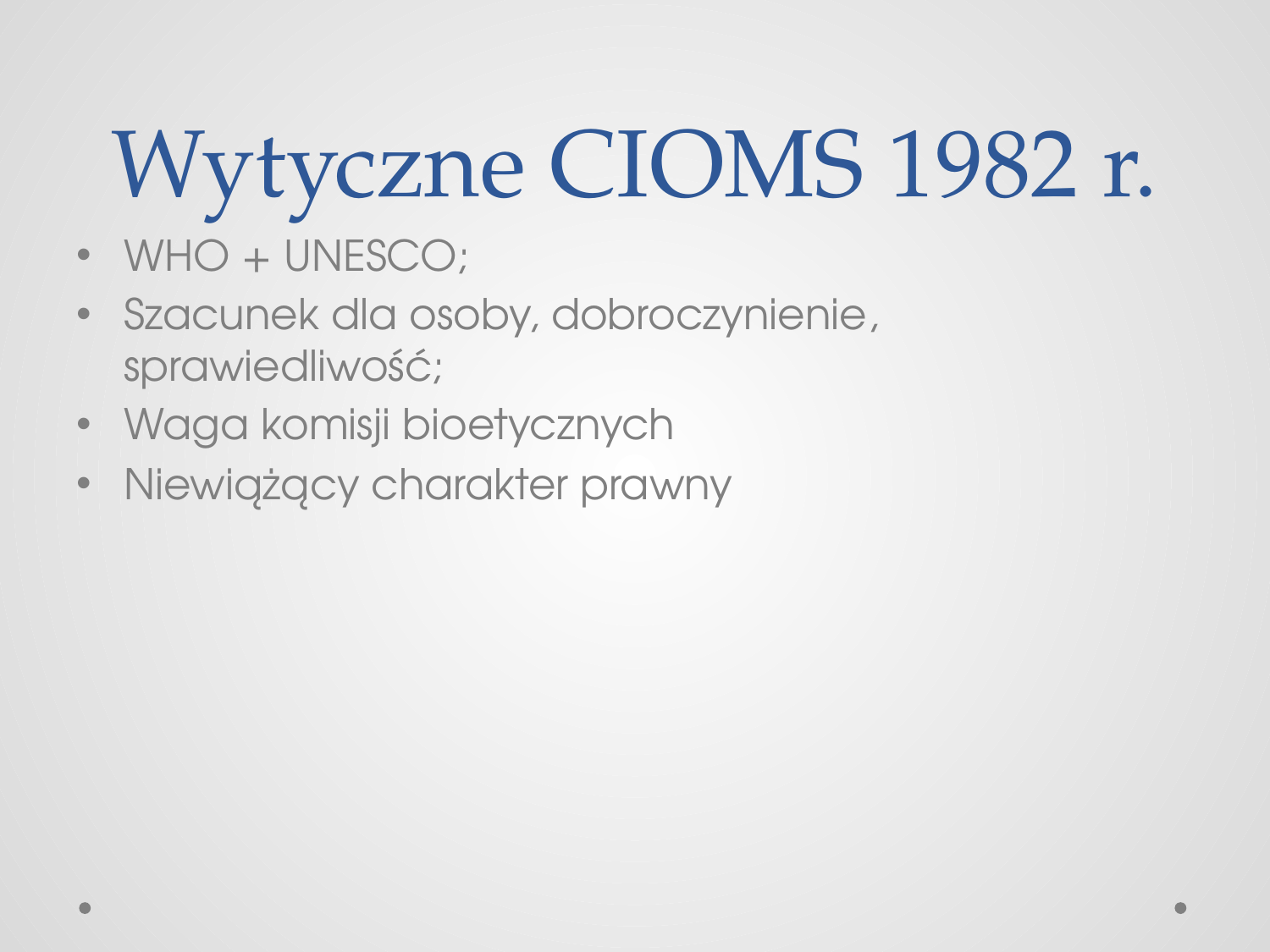

# Wytyczne CIOMS 1982 r.
WHO + UNESCO;
Szacunek dla osoby, dobroczynienie, sprawiedliwość;
Waga komisji bioetycznych
Niewiążący charakter prawny